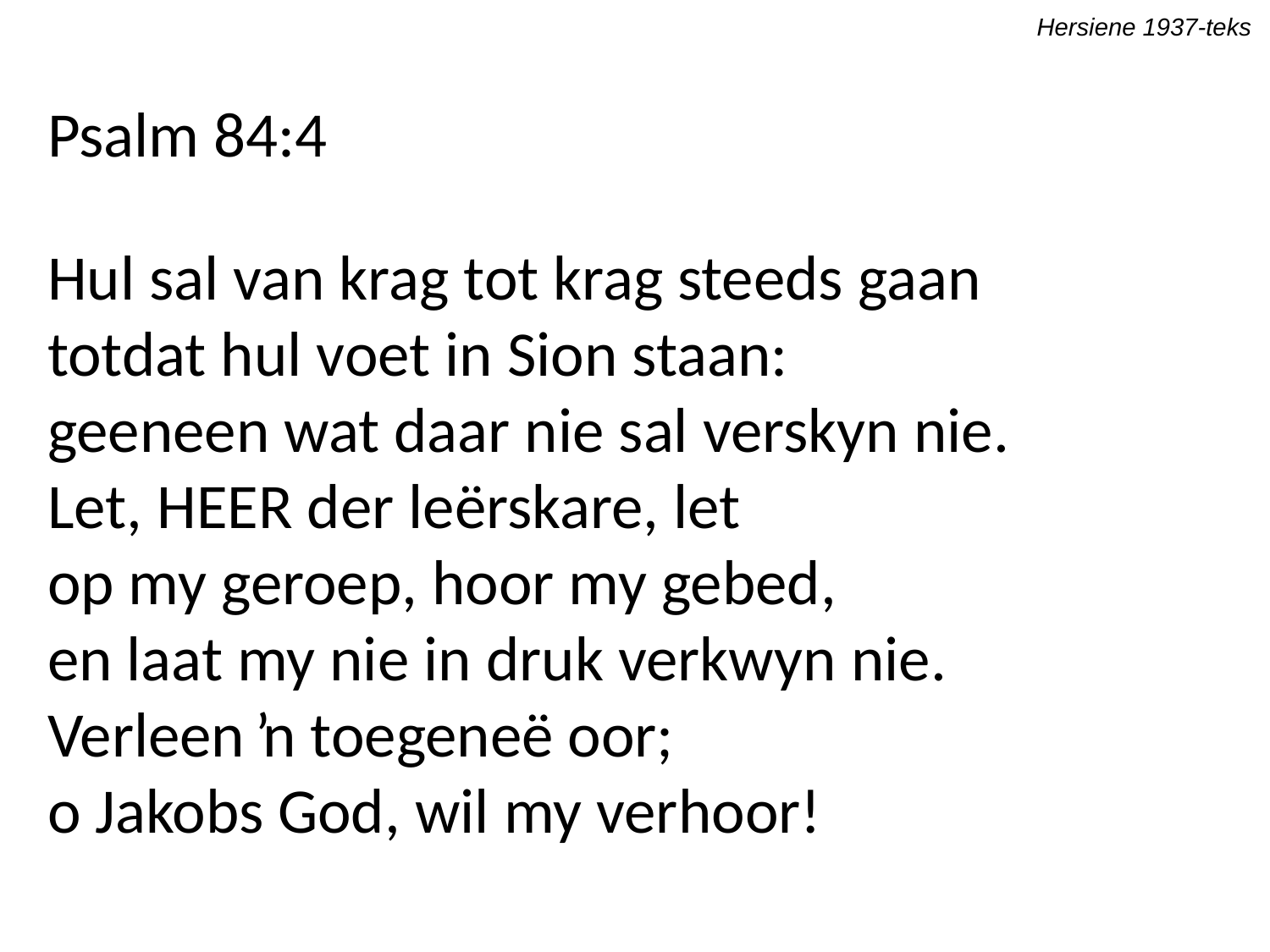

Hersiene 1937-teks
Psalm 84:4

Hul sal van krag tot krag steeds gaan
totdat hul voet in Sion staan:
geeneen wat daar nie sal verskyn nie.
Let, Heer der leërskare, let
op my geroep, hoor my gebed,
en laat my nie in druk verkwyn nie.
Verleen ŉ toegeneë oor;
o Jakobs God, wil my verhoor!